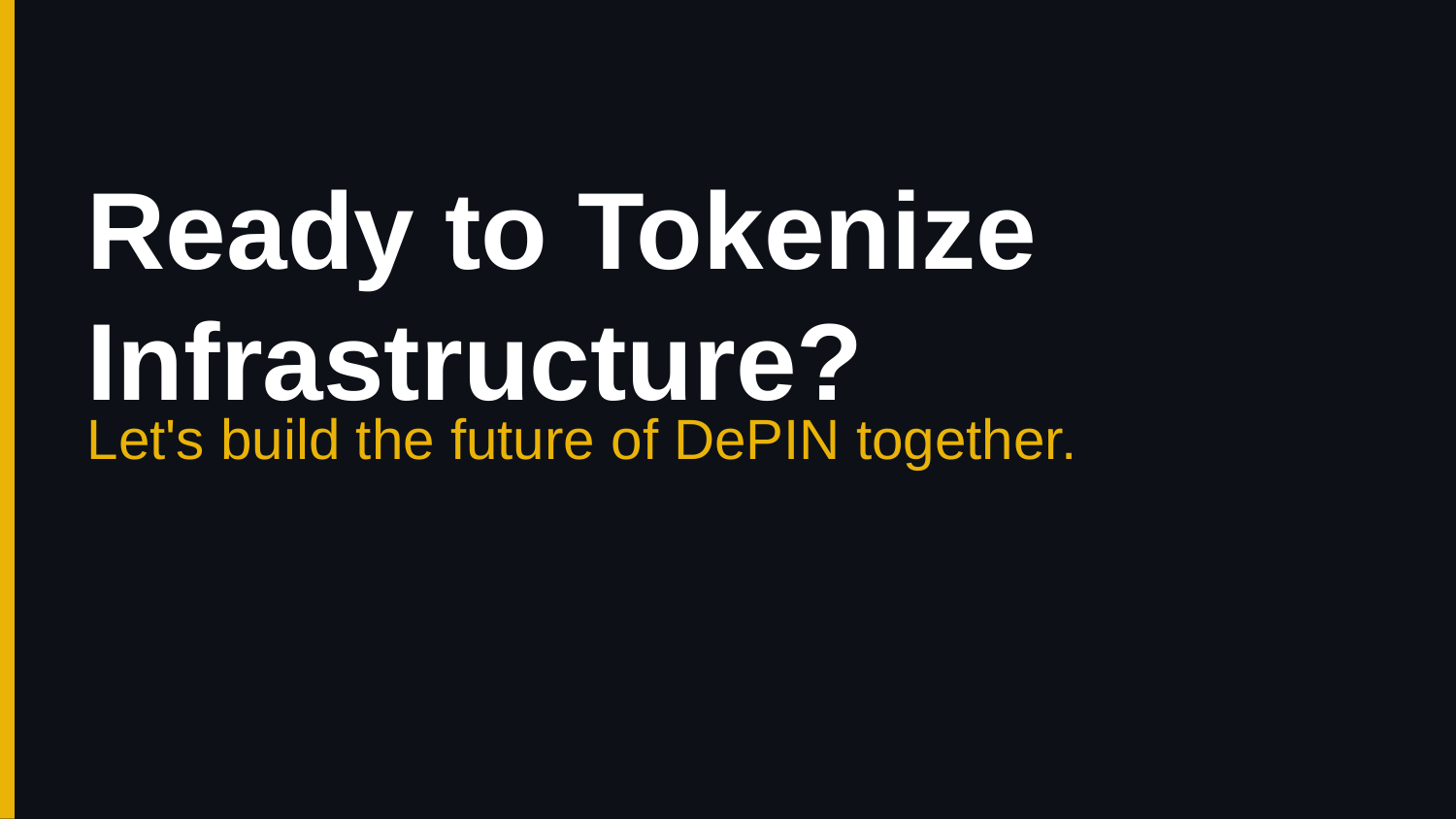

Ready to Tokenize Infrastructure?
Let's build the future of DePIN together.